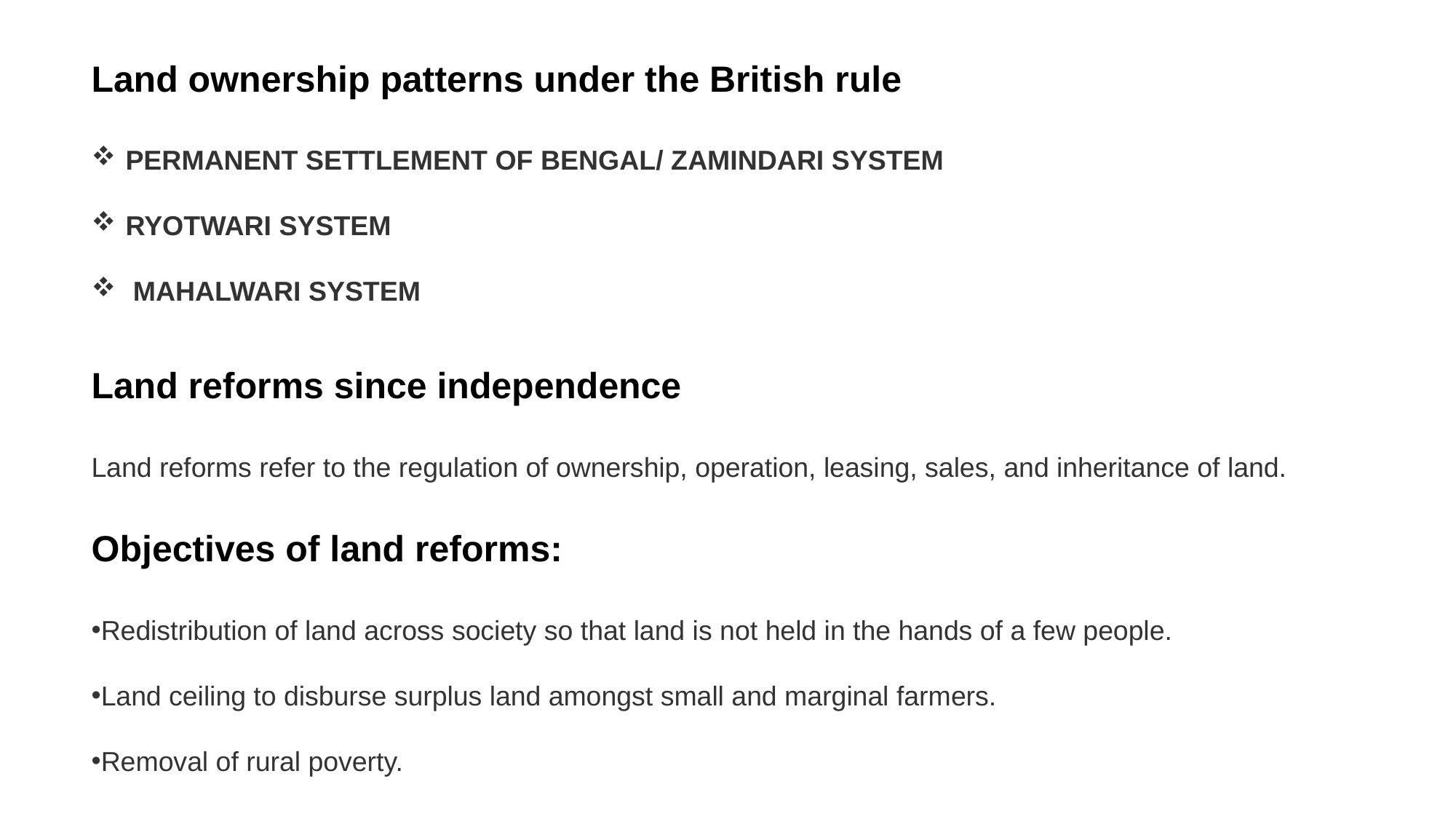

Land ownership patterns under the British rule

PERMANENT SETTLEMENT OF BENGAL/ ZAMINDARI SYSTEM

RYOTWARI SYSTEM

 MAHALWARI SYSTEM
Land reforms since independence

Land reforms refer to the regulation of ownership, operation, leasing, sales, and inheritance of land.
Objectives of land reforms:

Redistribution of land across society so that land is not held in the hands of a few people.

Land ceiling to disburse surplus land amongst small and marginal farmers.

Removal of rural poverty.